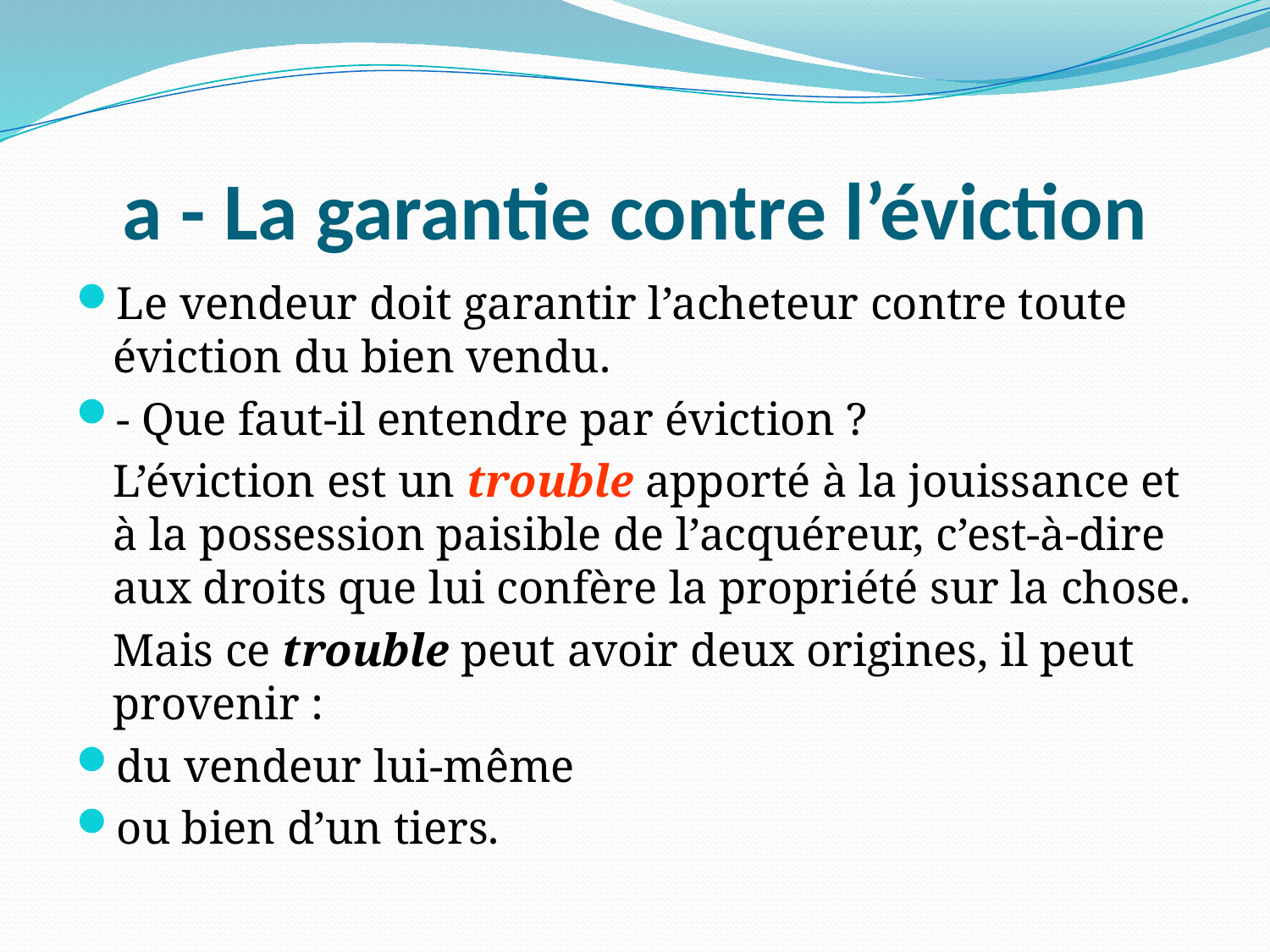

# a - La garantie contre l’éviction
Le vendeur doit garantir l’acheteur contre toute éviction du bien vendu.
- Que faut-il entendre par éviction ?
	L’éviction est un trouble apporté à la jouissance et à la possession paisible de l’acquéreur, c’est-à-dire aux droits que lui confère la propriété sur la chose.
	Mais ce trouble peut avoir deux origines, il peut provenir :
du vendeur lui-même
ou bien d’un tiers.